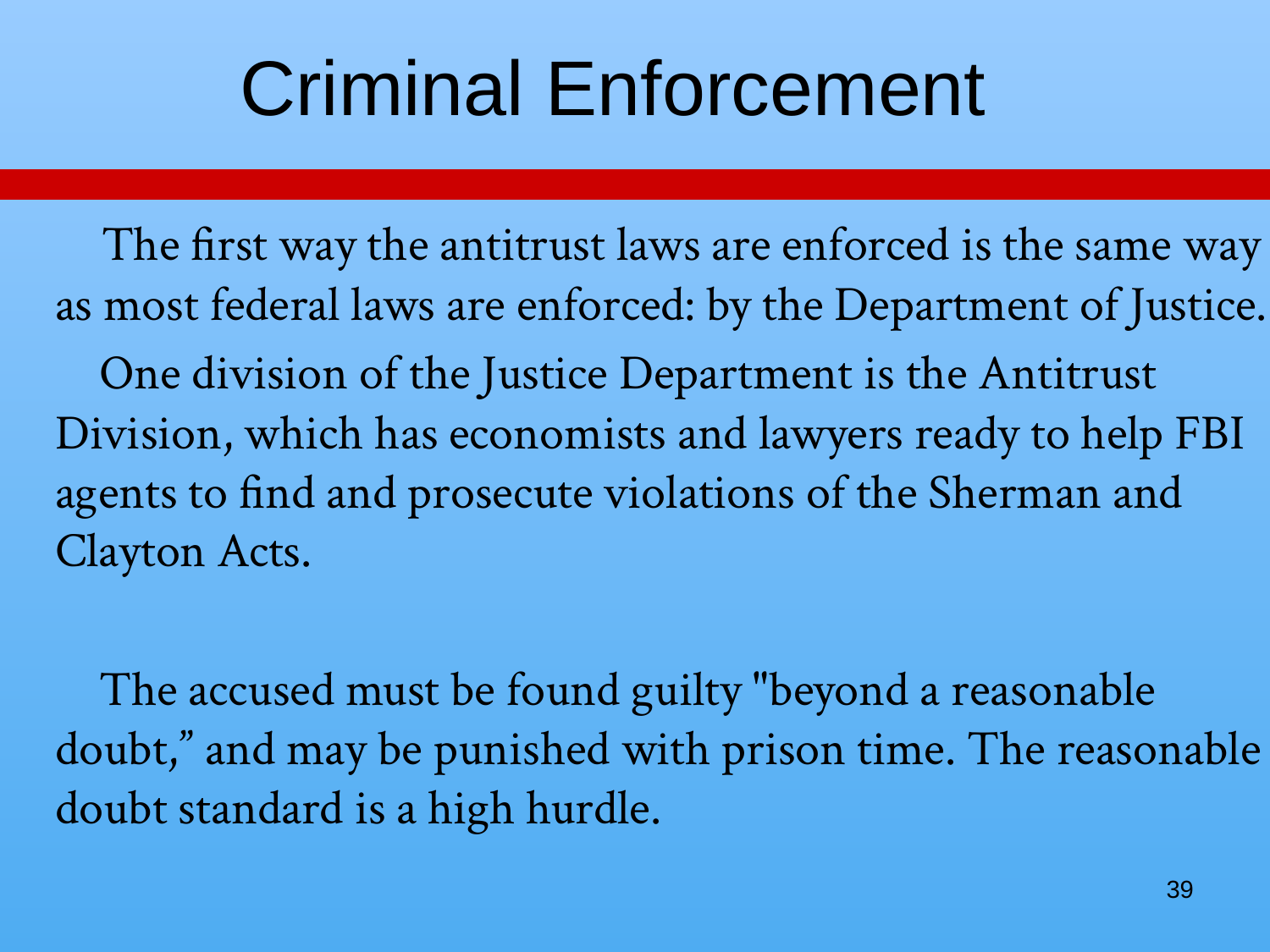

# Criminal Enforcement
    The first way the antitrust laws are enforced is the same way as most federal laws are enforced: by the Department of Justice.
    One division of the Justice Department is the Antitrust Division, which has economists and lawyers ready to help FBI agents to find and prosecute violations of the Sherman and Clayton Acts.

    The accused must be found guilty "beyond a reasonable doubt,” and may be punished with prison time. The reasonable doubt standard is a high hurdle.
39